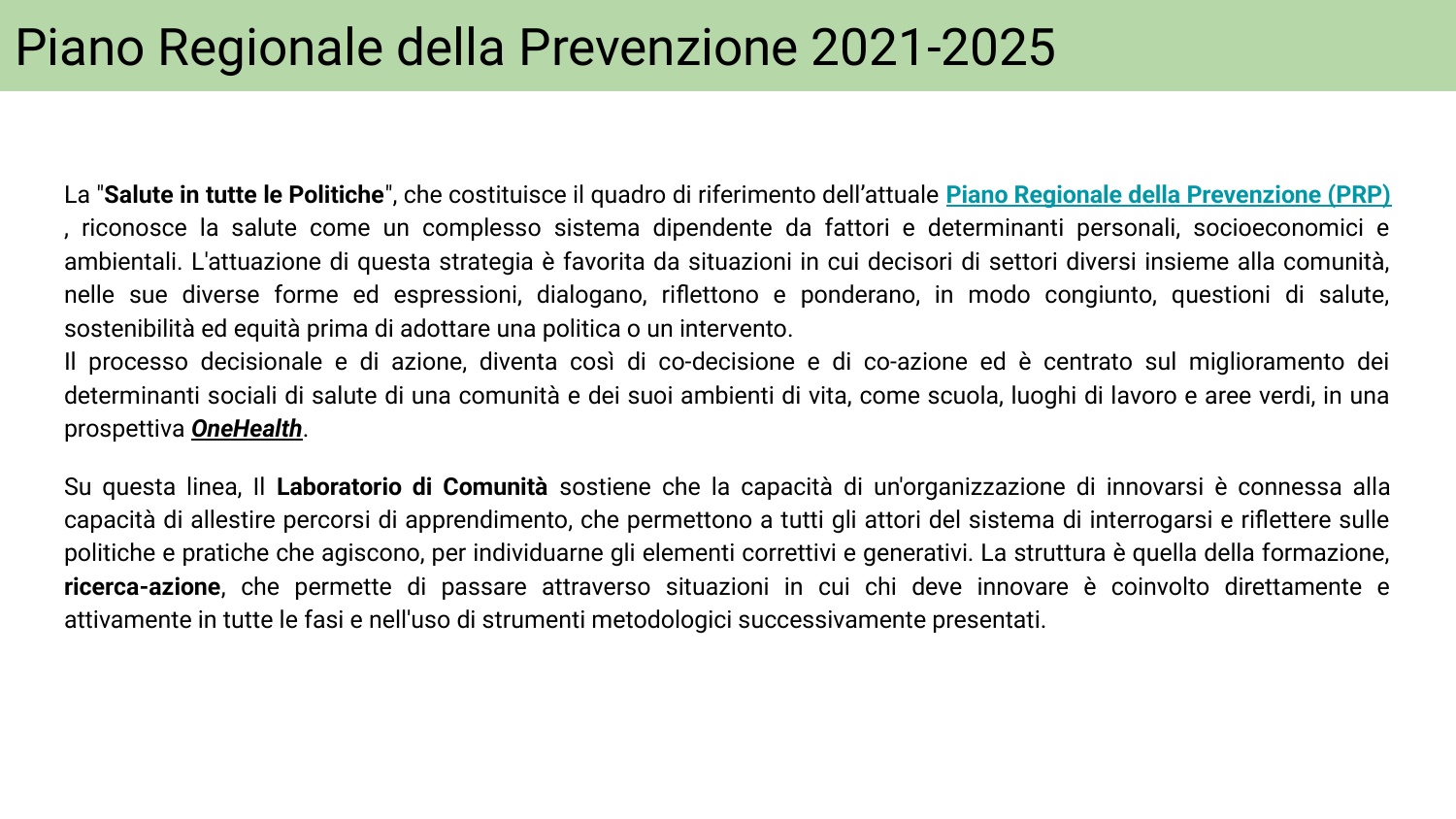

# Piano Regionale della Prevenzione 2021-2025
La "Salute in tutte le Politiche", che costituisce il quadro di riferimento dell’attuale Piano Regionale della Prevenzione (PRP), riconosce la salute come un complesso sistema dipendente da fattori e determinanti personali, socioeconomici e ambientali. L'attuazione di questa strategia è favorita da situazioni in cui decisori di settori diversi insieme alla comunità, nelle sue diverse forme ed espressioni, dialogano, riflettono e ponderano, in modo congiunto, questioni di salute, sostenibilità ed equità prima di adottare una politica o un intervento.
Il processo decisionale e di azione, diventa così di co-decisione e di co-azione ed è centrato sul miglioramento dei determinanti sociali di salute di una comunità e dei suoi ambienti di vita, come scuola, luoghi di lavoro e aree verdi, in una prospettiva OneHealth.
Su questa linea, Il Laboratorio di Comunità sostiene che la capacità di un'organizzazione di innovarsi è connessa alla capacità di allestire percorsi di apprendimento, che permettono a tutti gli attori del sistema di interrogarsi e riflettere sulle politiche e pratiche che agiscono, per individuarne gli elementi correttivi e generativi. La struttura è quella della formazione, ricerca-azione, che permette di passare attraverso situazioni in cui chi deve innovare è coinvolto direttamente e attivamente in tutte le fasi e nell'uso di strumenti metodologici successivamente presentati.